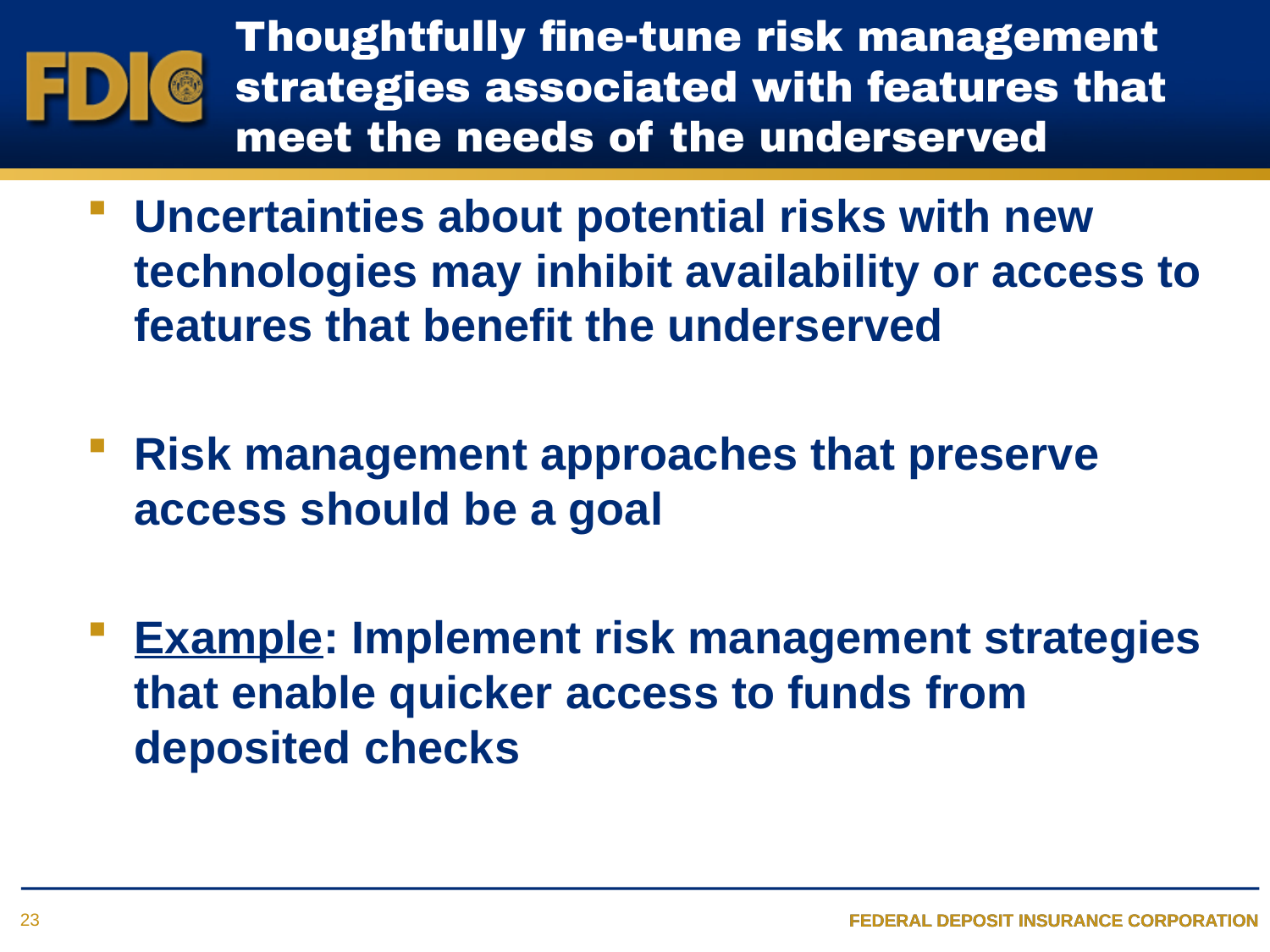

# Thoughtfully fine-tune risk management strategies associated with features that meet the needs of the underserved
Uncertainties about potential risks with new technologies may inhibit availability or access to features that benefit the underserved

Risk management approaches that preserve access should be a goal

Example: Implement risk management strategies that enable quicker access to funds from deposited checks
23